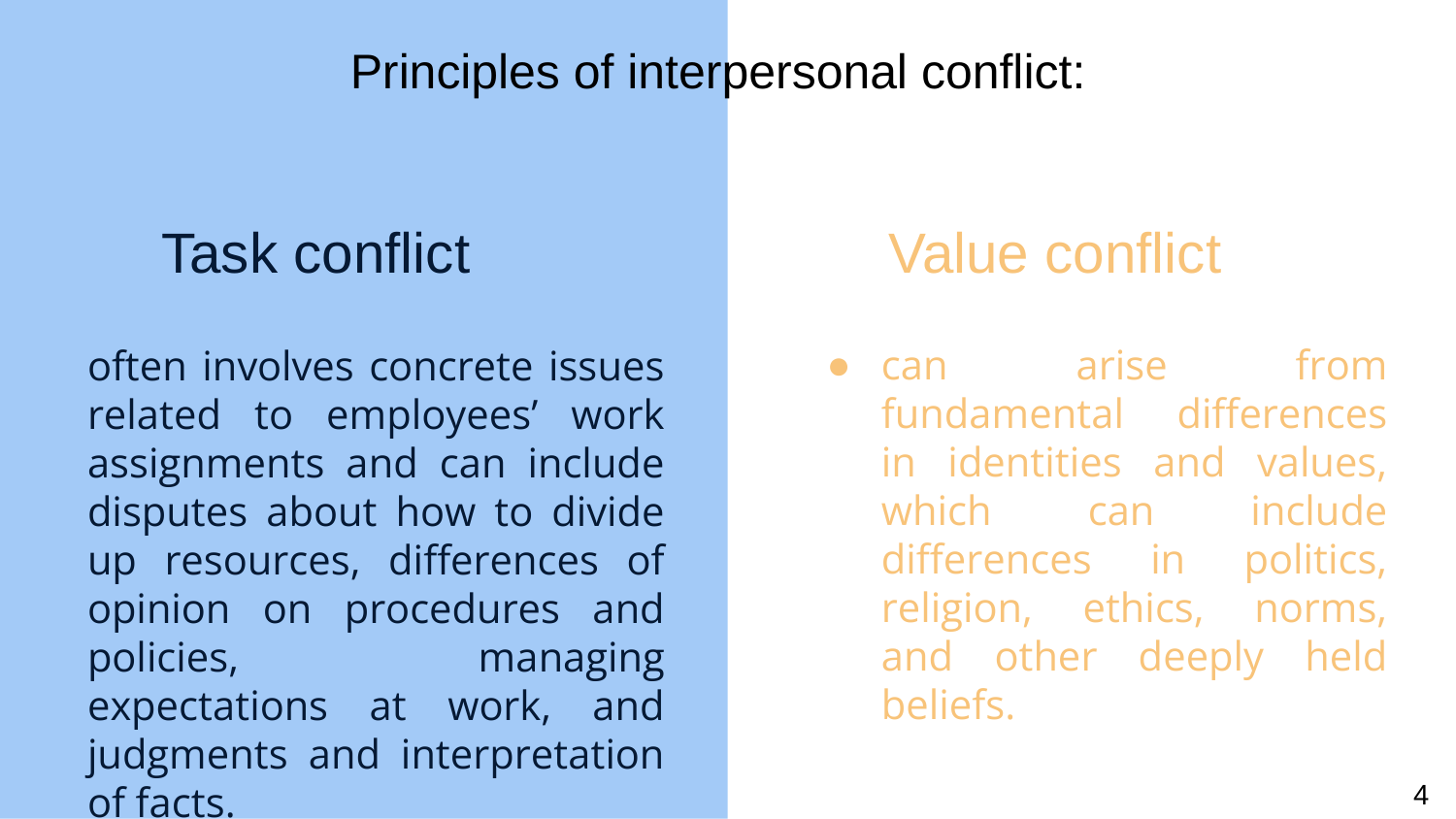

Principles of interpersonal conflict:
# Task conflict
Value conflict
can arise from fundamental differences in identities and values, which can include differences in politics, religion, ethics, norms, and other deeply held beliefs.
often involves concrete issues related to employees’ work assignments and can include disputes about how to divide up resources, differences of opinion on procedures and policies, managing expectations at work, and judgments and interpretation of facts.
4